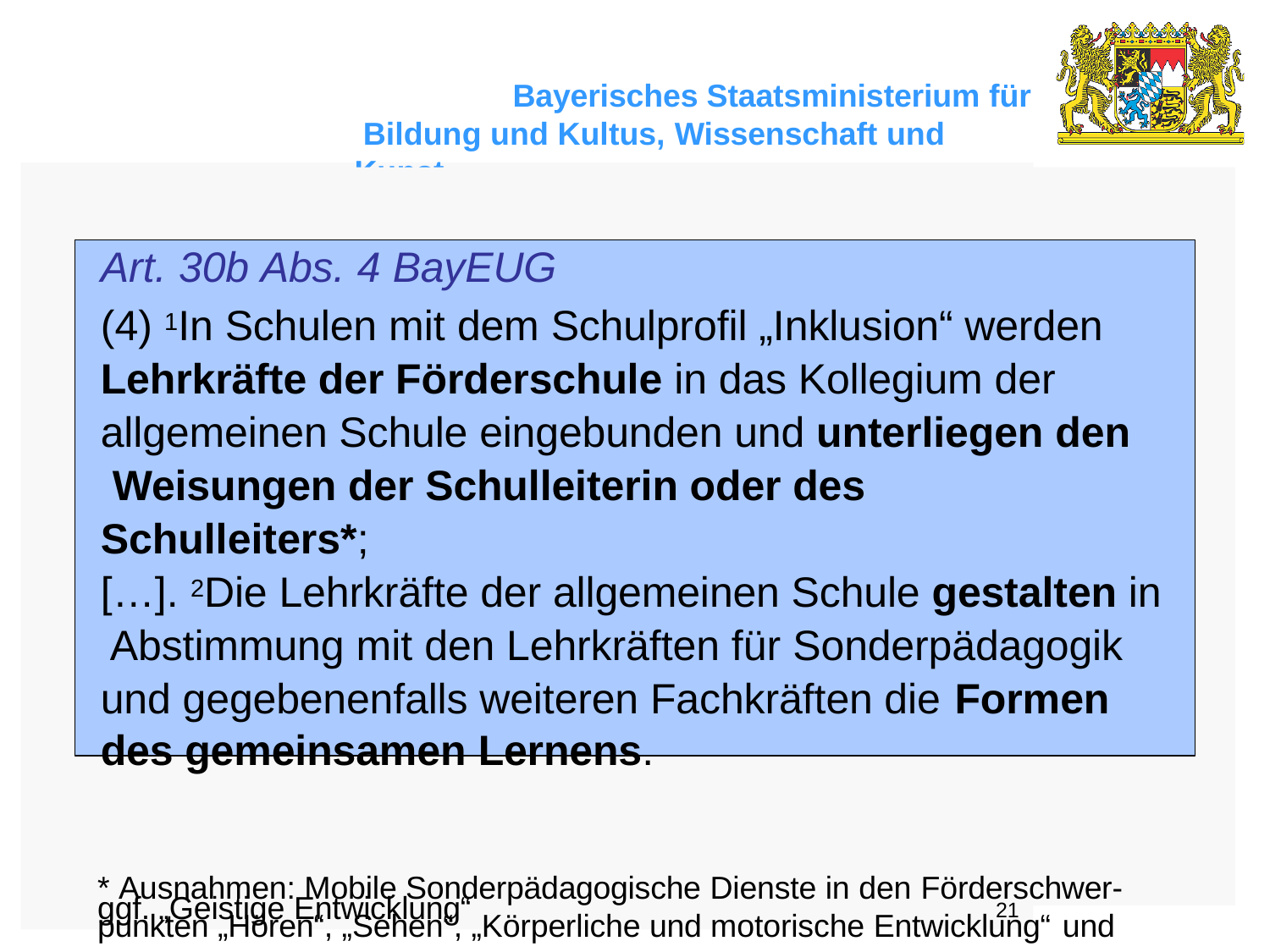

Bayerisches Staatsministerium für  Bildung und Kultus, Wissenschaft und Kunst

# Art. 30b Abs. 4 BayEUG

(4) 1In Schulen mit dem Schulprofil „Inklusion“ werden  Lehrkräfte der Förderschule in das Kollegium der  allgemeinen Schule eingebunden und unterliegen den  Weisungen der Schulleiterin oder des Schulleiters*;
[…]. 2Die Lehrkräfte der allgemeinen Schule gestalten in  Abstimmung mit den Lehrkräften für Sonderpädagogik  und gegebenenfalls weiteren Fachkräften die Formen
des gemeinsamen Lernens.

* Ausnahmen: Mobile Sonderpädagogische Dienste in den Förderschwer-
punkten „Hören“, „Sehen“, „Körperliche und motorische Entwicklung“ und
ggf. „Geistige Entwicklung“
21